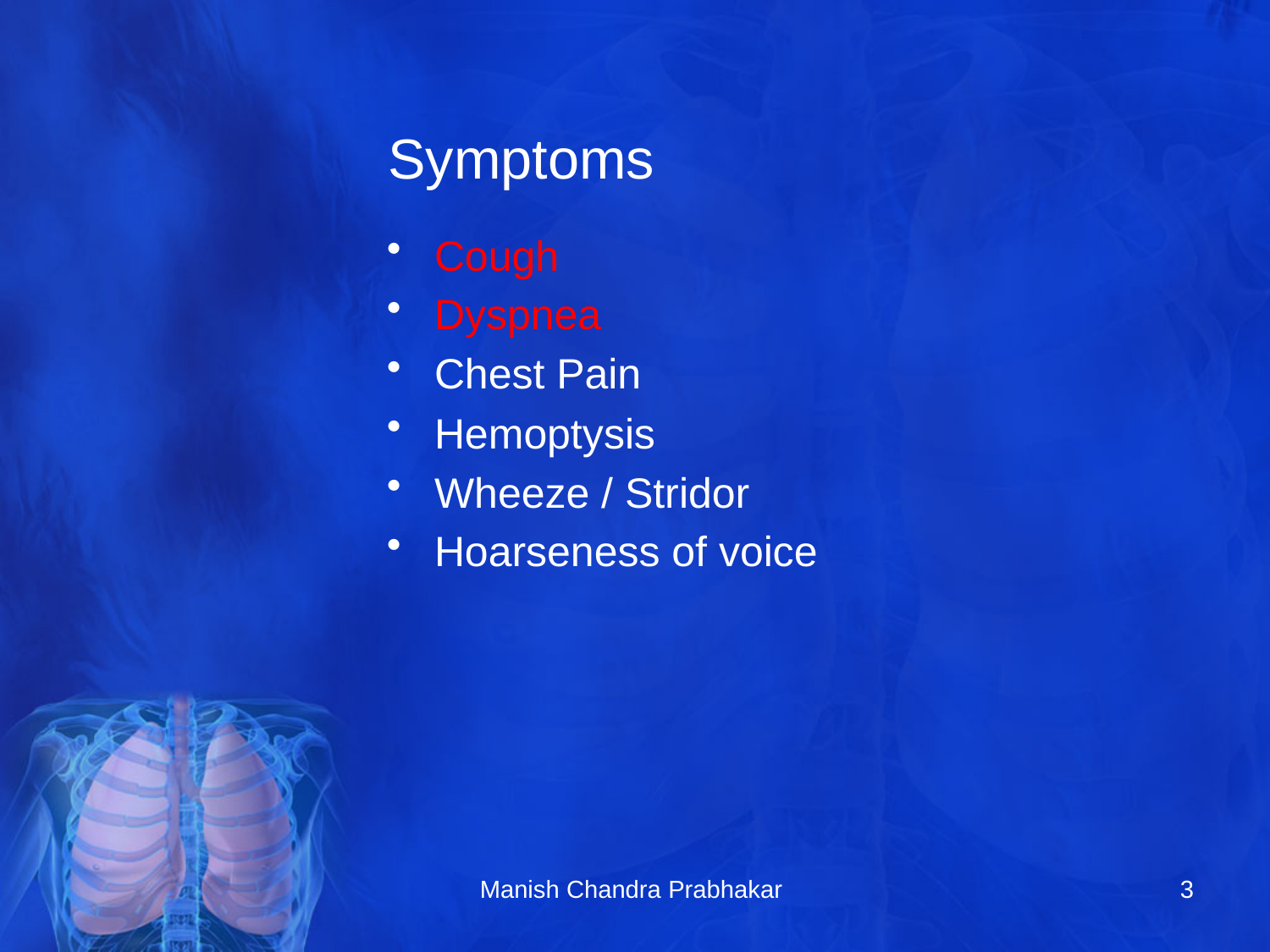

# Symptoms
Cough
Dyspnea
Chest Pain
Hemoptysis
Wheeze / Stridor
Hoarseness of voice
Manish Chandra Prabhakar
3